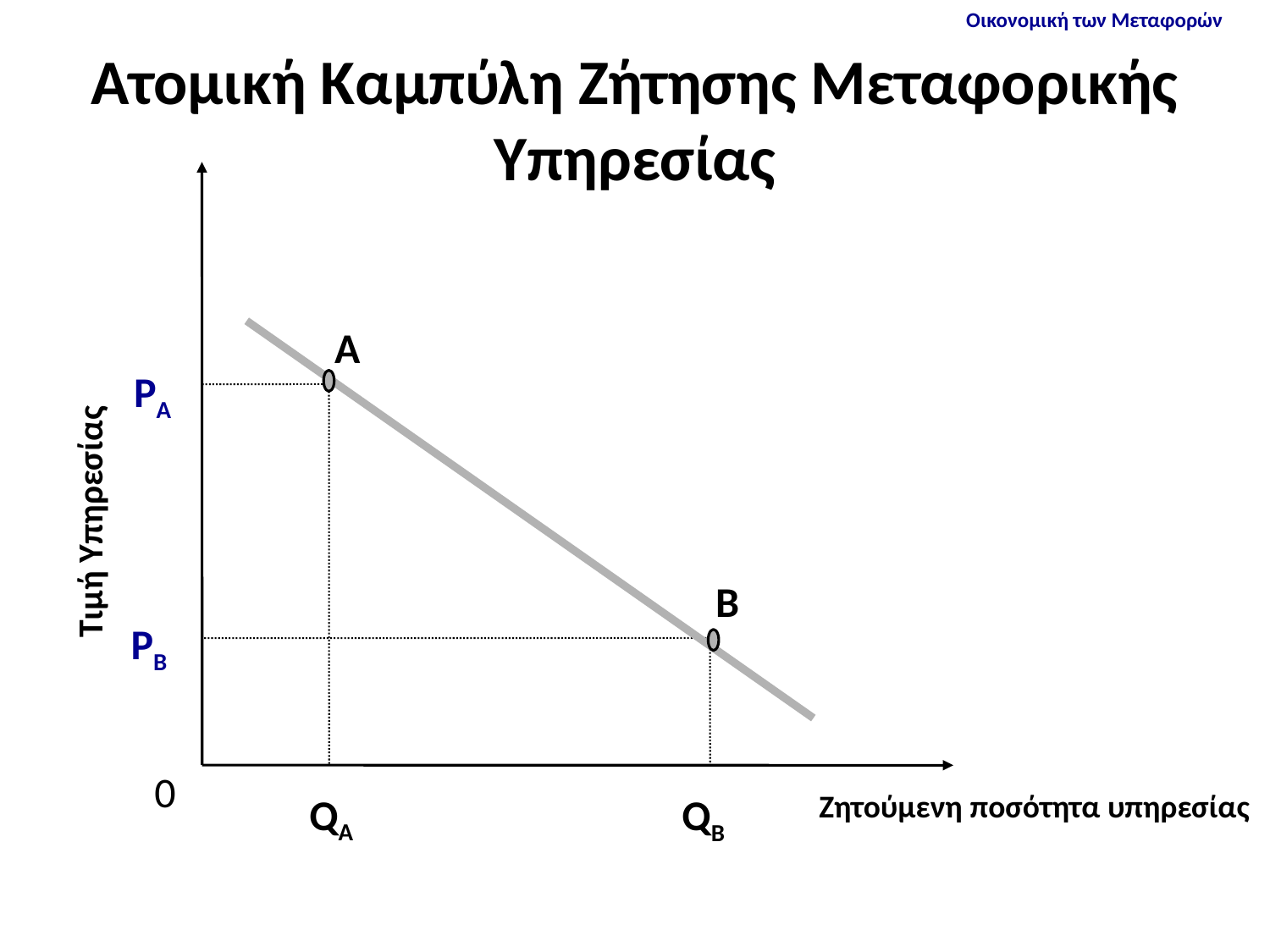

# Ατομική Καμπύλη Ζήτησης Μεταφορικής Υπηρεσίας

A
PA

Τιμή Υπηρεσίας
B

PB

0

QA
QB
Ζητούμενη ποσότητα υπηρεσίας